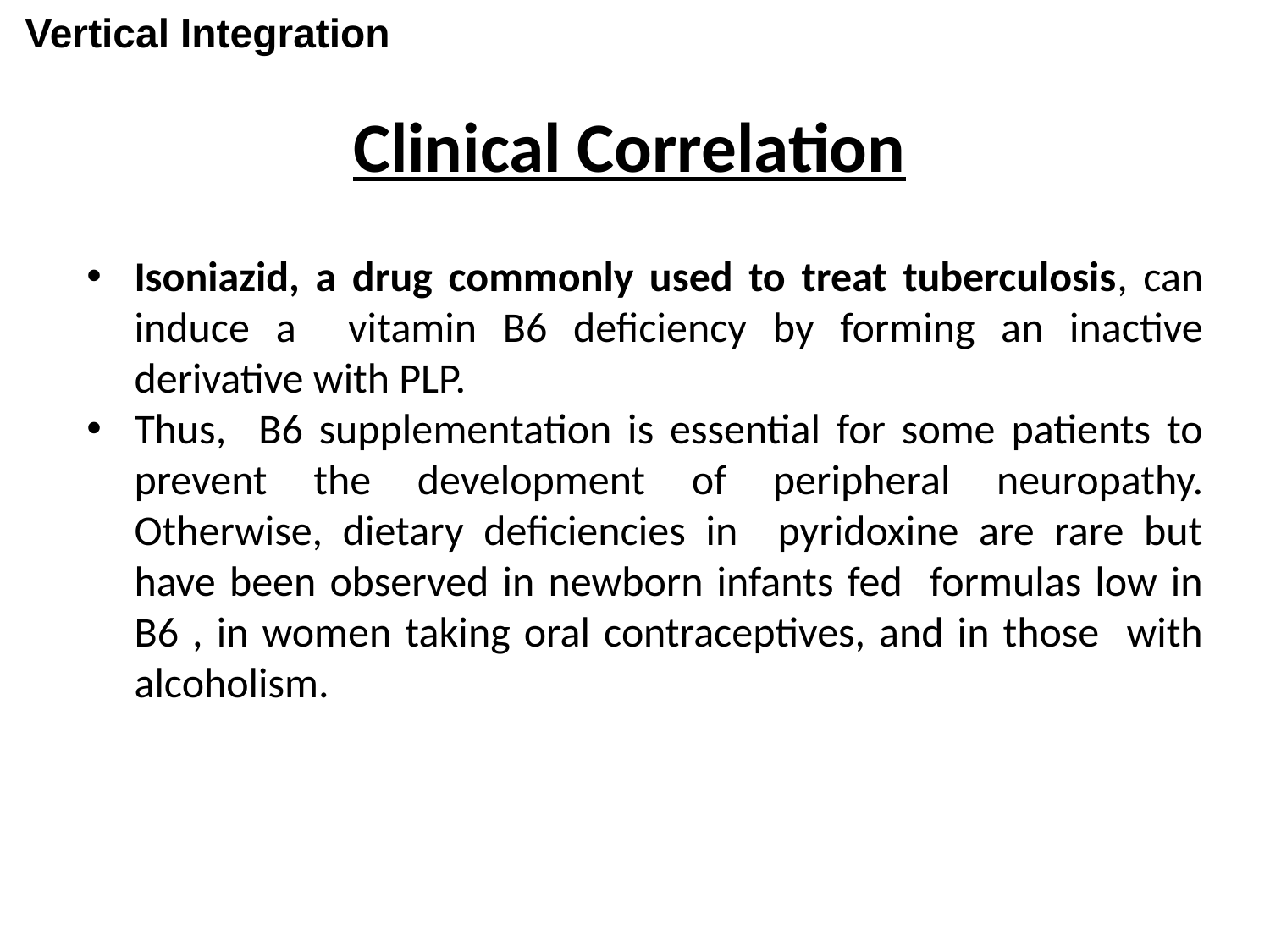

Vertical Integration
Clinical Correlation

Isoniazid, a drug commonly used to treat tuberculosis, can induce a  vitamin B6 deficiency by forming an inactive derivative with PLP.
Thus,  B6 supplementation is essential for some patients to prevent the development of peripheral neuropathy. Otherwise, dietary deficiencies in  pyridoxine are rare but have been observed in newborn infants fed  formulas low in B6 , in women taking oral contraceptives, and in those  with alcoholism.